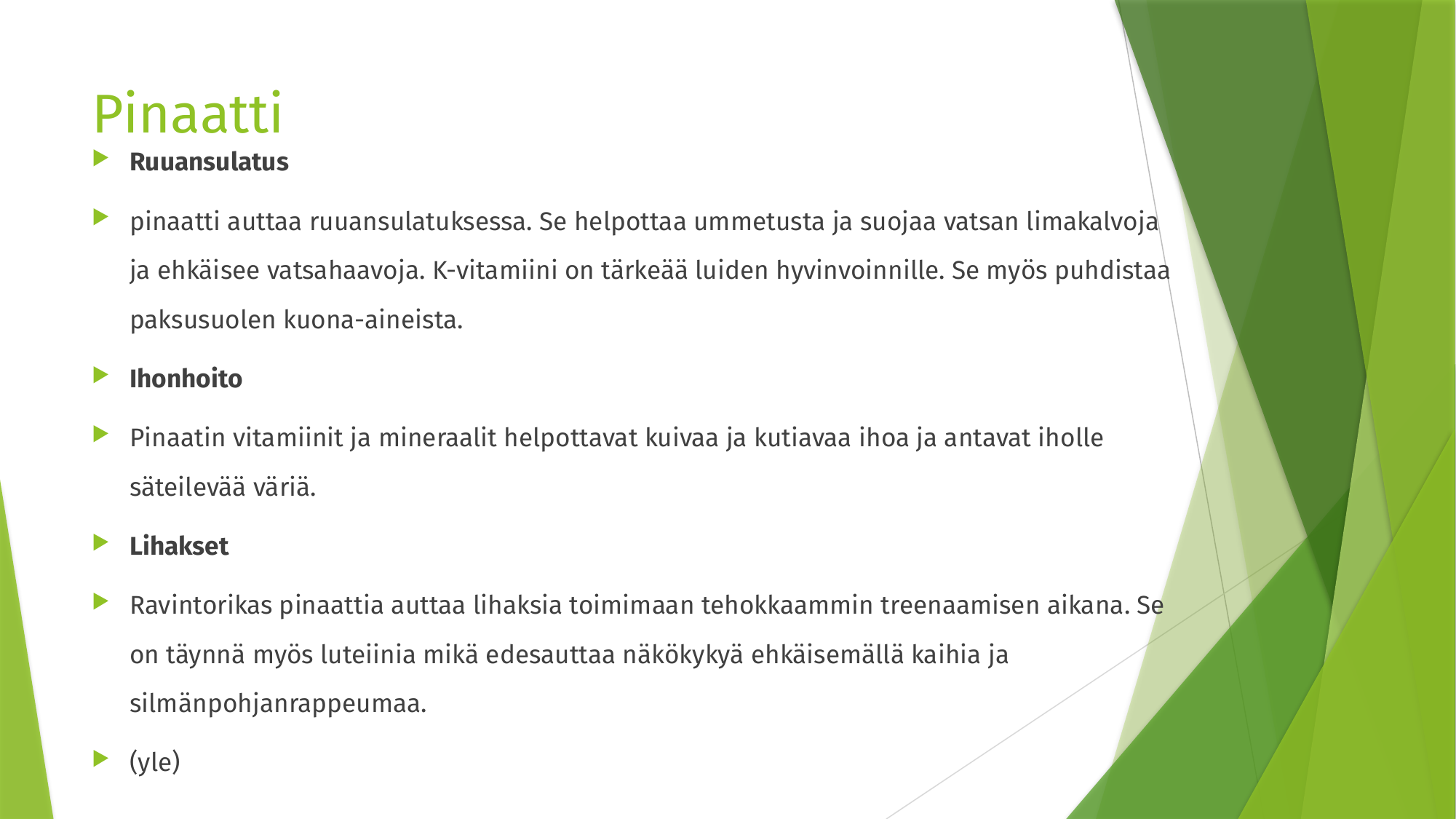

# Pinaatti
Ruuansulatus
pinaatti auttaa ruuansulatuksessa. Se helpottaa ummetusta ja suojaa vatsan limakalvoja ja ehkäisee vatsahaavoja. K-vitamiini on tärkeää luiden hyvinvoinnille. Se myös puhdistaa paksusuolen kuona-aineista.
Ihonhoito
Pinaatin vitamiinit ja mineraalit helpottavat kuivaa ja kutiavaa ihoa ja antavat iholle säteilevää väriä.
Lihakset
Ravintorikas pinaattia auttaa lihaksia toimimaan tehokkaammin treenaamisen aikana. Se on täynnä myös luteiinia mikä edesauttaa näkökykyä ehkäisemällä kaihia ja silmänpohjanrappeumaa.
(yle)